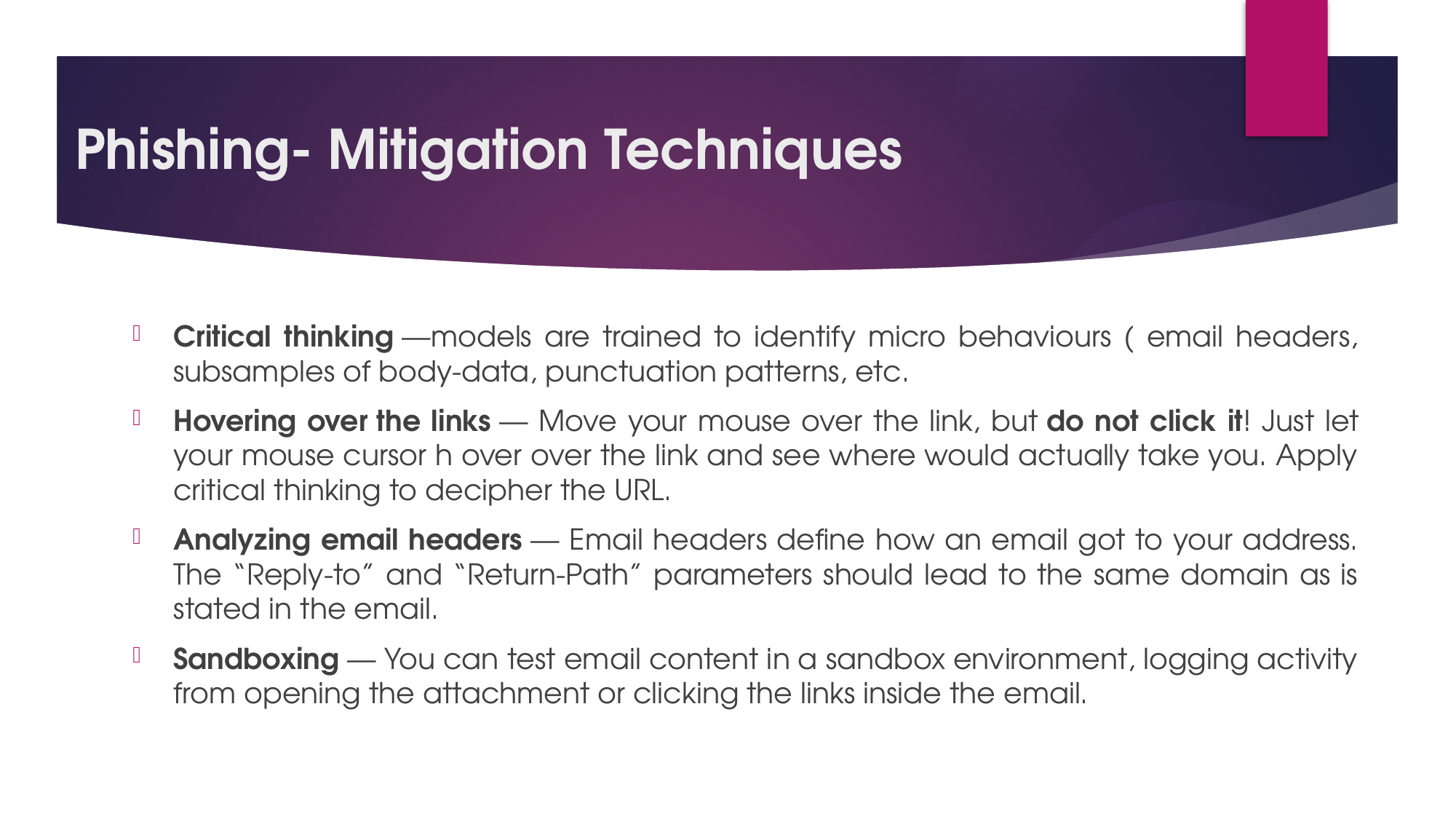

# Phishing- Mitigation Techniques

Critical thinking —models are trained to identify micro behaviours ( email headers, subsamples of body-data, punctuation patterns, etc.
Hovering over the links — Move your mouse over the link, but do not click it! Just let your mouse cursor h over over the link and see where would actually take you. Apply critical thinking to decipher the URL.
Analyzing email headers — Email headers define how an email got to your address. The “Reply-to” and “Return-Path” parameters should lead to the same domain as is stated in the email.
Sandboxing — You can test email content in a sandbox environment, logging activity from opening the attachment or clicking the links inside the email.